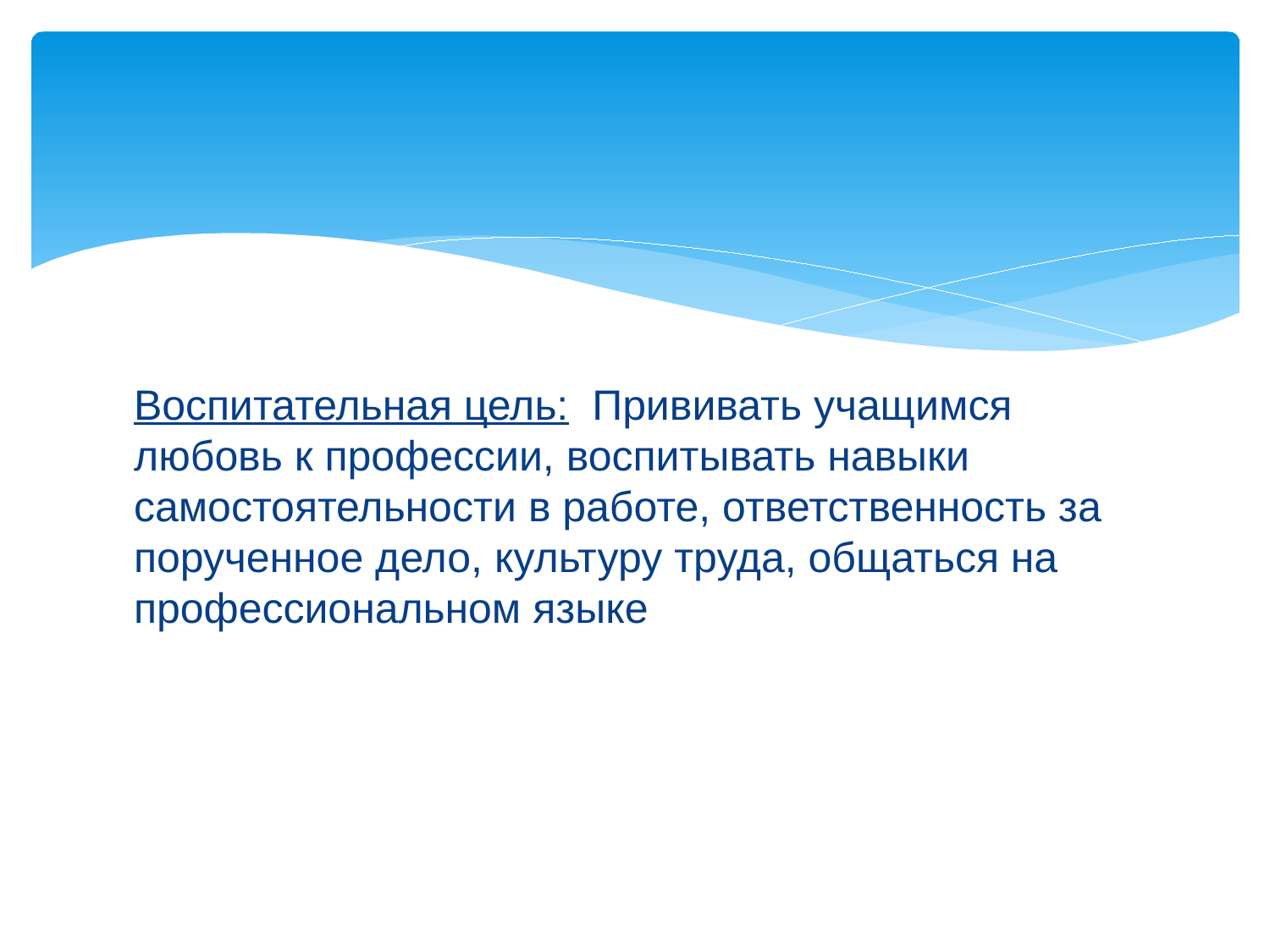

Воспитательная цель:  Прививать учащимся любовь к профессии, воспитывать навыки самостоятельности в работе, ответственность за порученное дело, культуру труда, общаться на профессиональном языке